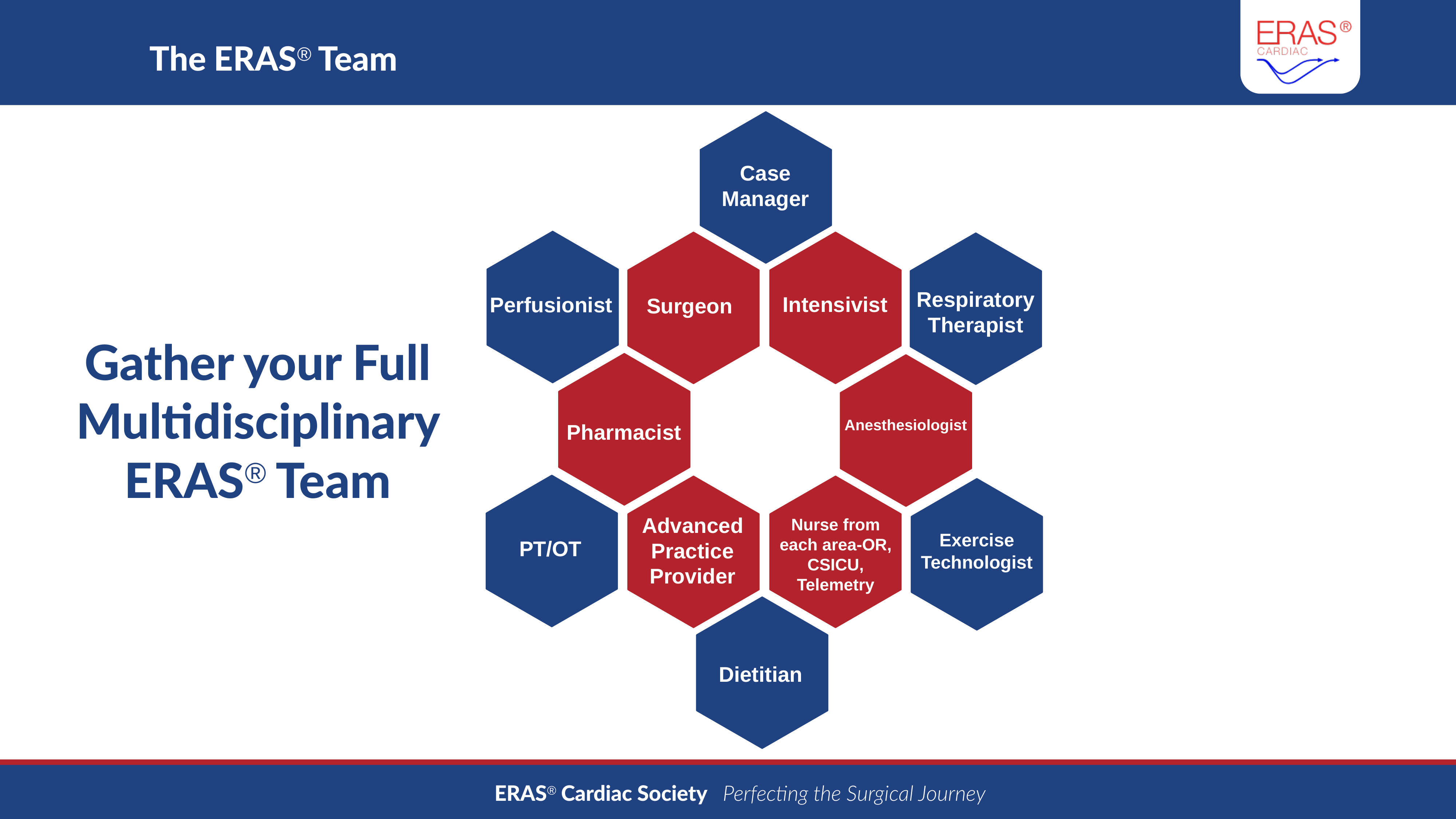

# The ERAS® Team

Case Manager

Respiratory Therapist
Intensivist
Perfusionist
Surgeon
Gather your Full Multidisciplinary ERAS® Team

Anesthesiologist
Pharmacist

Advanced Practice Provider

Nurse from each area-OR, CSICU, Telemetry

Exercise Technologist
PT/OT

Dietitian